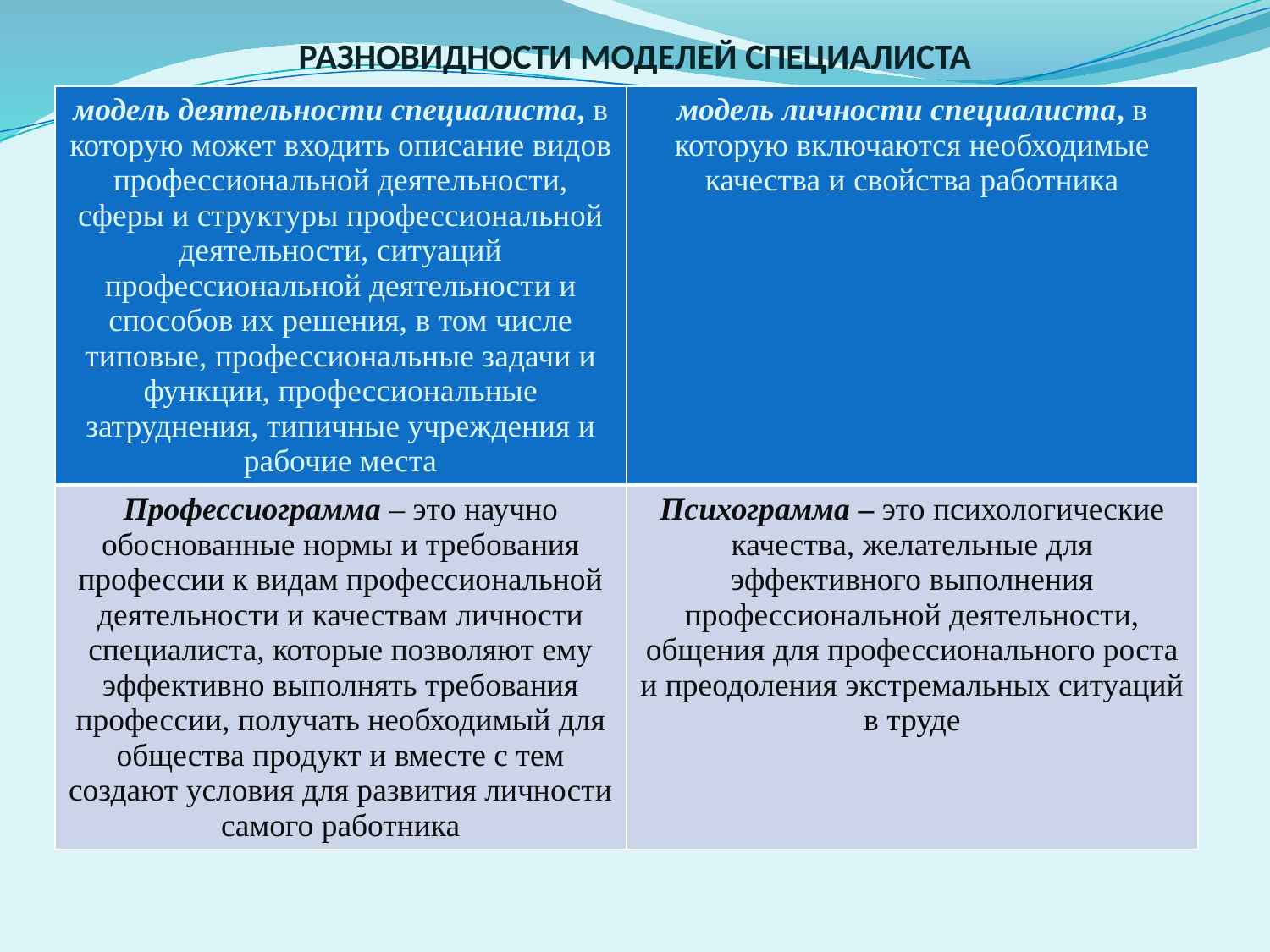

# РАЗНОВИДНОСТИ МОДЕЛЕЙ СПЕЦИАЛИСТА
| модель деятельности специалиста, в которую может входить описание видов профессиональной деятельности, сферы и структуры профессиональной деятельности, ситуаций профессиональной деятельности и способов их решения, в том числе типовые, профессиональные задачи и функции, профессиональные затруднения, типичные учреждения и рабочие места | модель личности специалиста, в которую включаются необходимые качества и свойства работника |
| --- | --- |
| Профессиограмма – это научно обоснованные нормы и требования профессии к видам профессиональной деятельности и качествам личности специалиста, которые позволяют ему эффективно выполнять требования профессии, получать необходимый для общества продукт и вместе с тем создают условия для развития личности самого работника | Психограмма – это психологические качества, желательные для эффективного выполнения профессиональной деятельности, общения для профессионального роста и преодоления экстремальных ситуаций в труде |